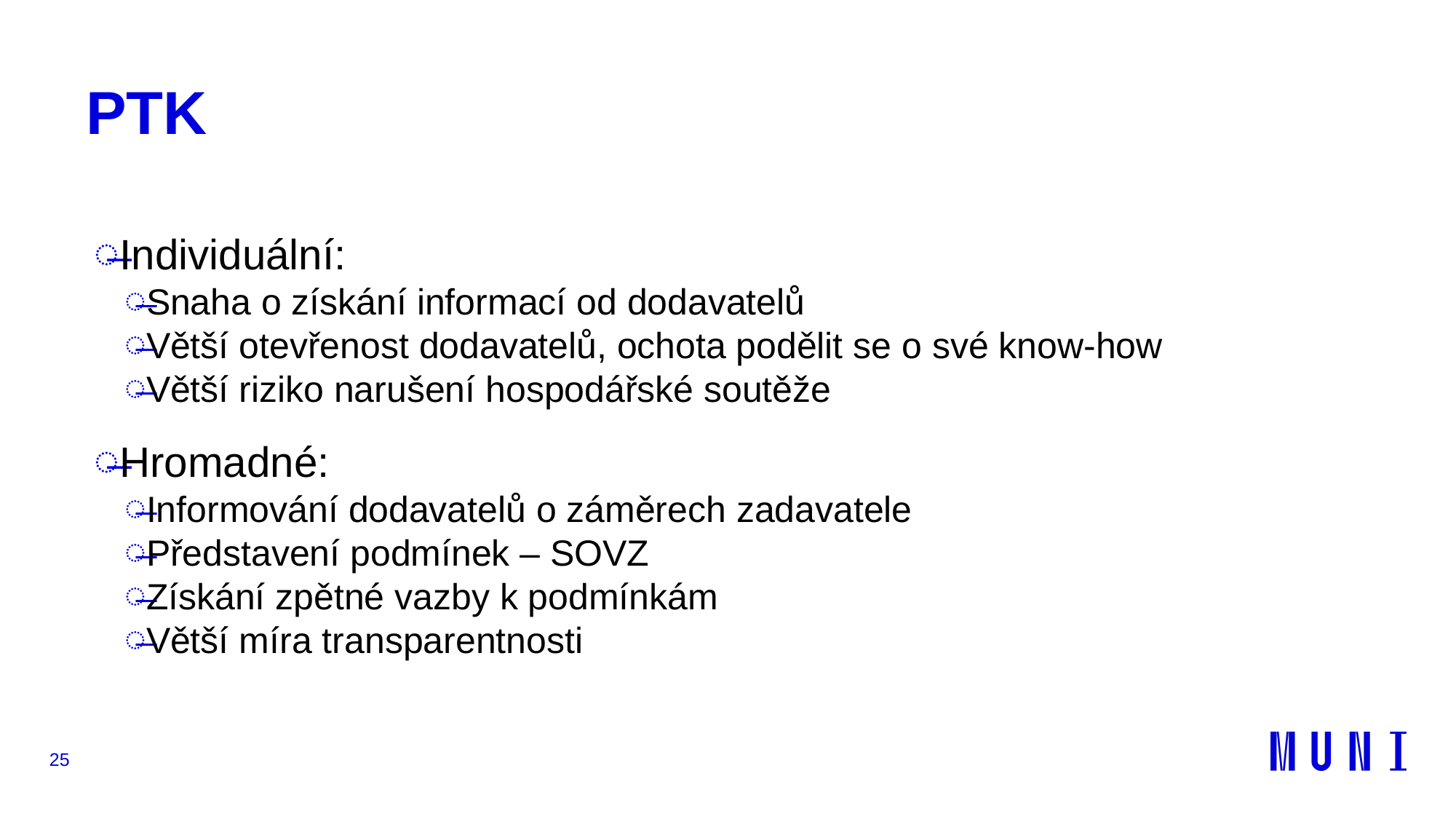

# PTK
Individuální:
Snaha o získání informací od dodavatelů
Větší otevřenost dodavatelů, ochota podělit se o své know-how
Větší riziko narušení hospodářské soutěže
Hromadné:
Informování dodavatelů o záměrech zadavatele
Představení podmínek – SOVZ
Získání zpětné vazby k podmínkám
Větší míra transparentnosti

25